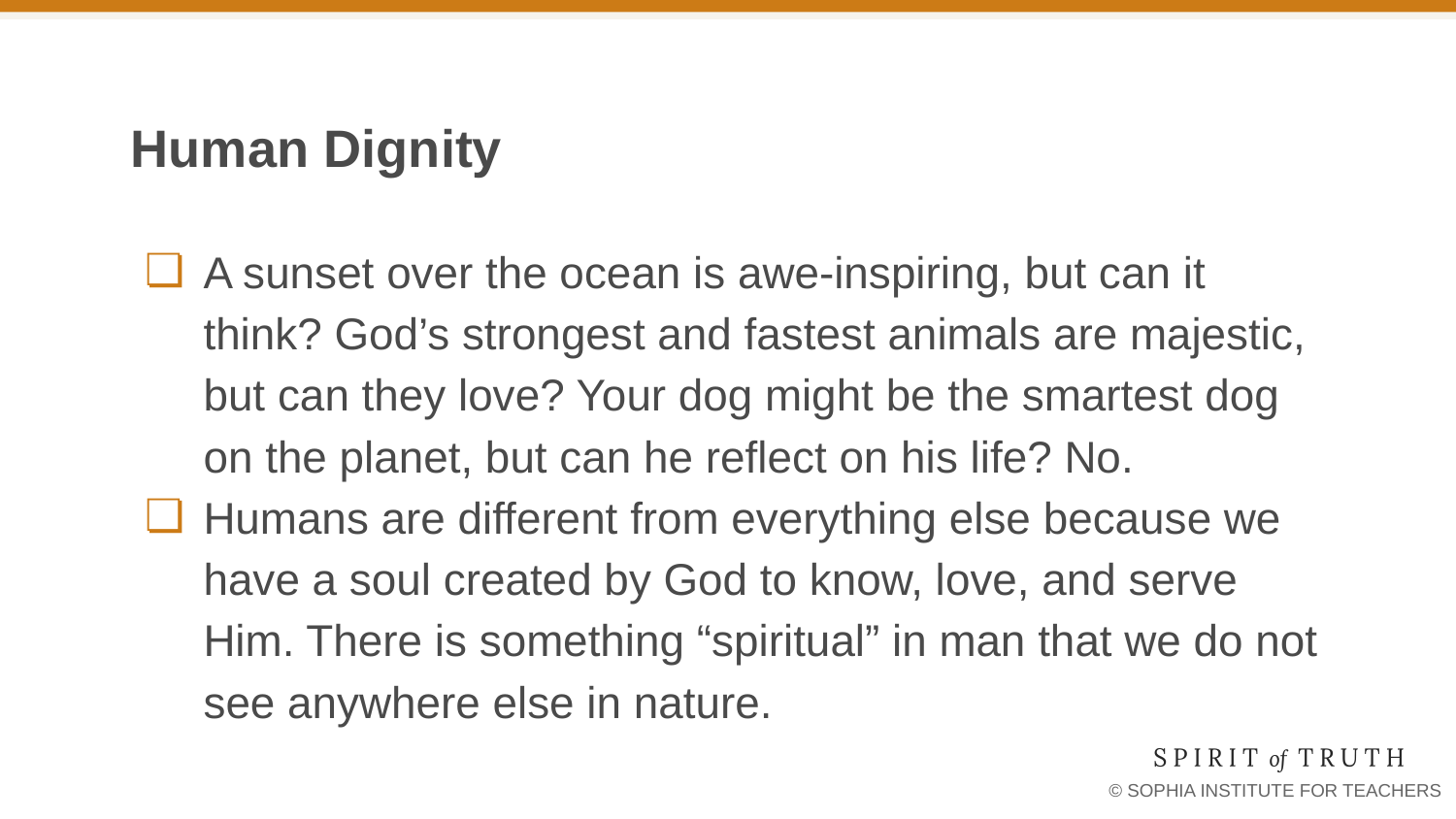

# Human Dignity
A sunset over the ocean is awe-inspiring, but can it think? God’s strongest and fastest animals are majestic, but can they love? Your dog might be the smartest dog on the planet, but can he reflect on his life? No.
Humans are different from everything else because we have a soul created by God to know, love, and serve Him. There is something “spiritual” in man that we do not see anywhere else in nature.